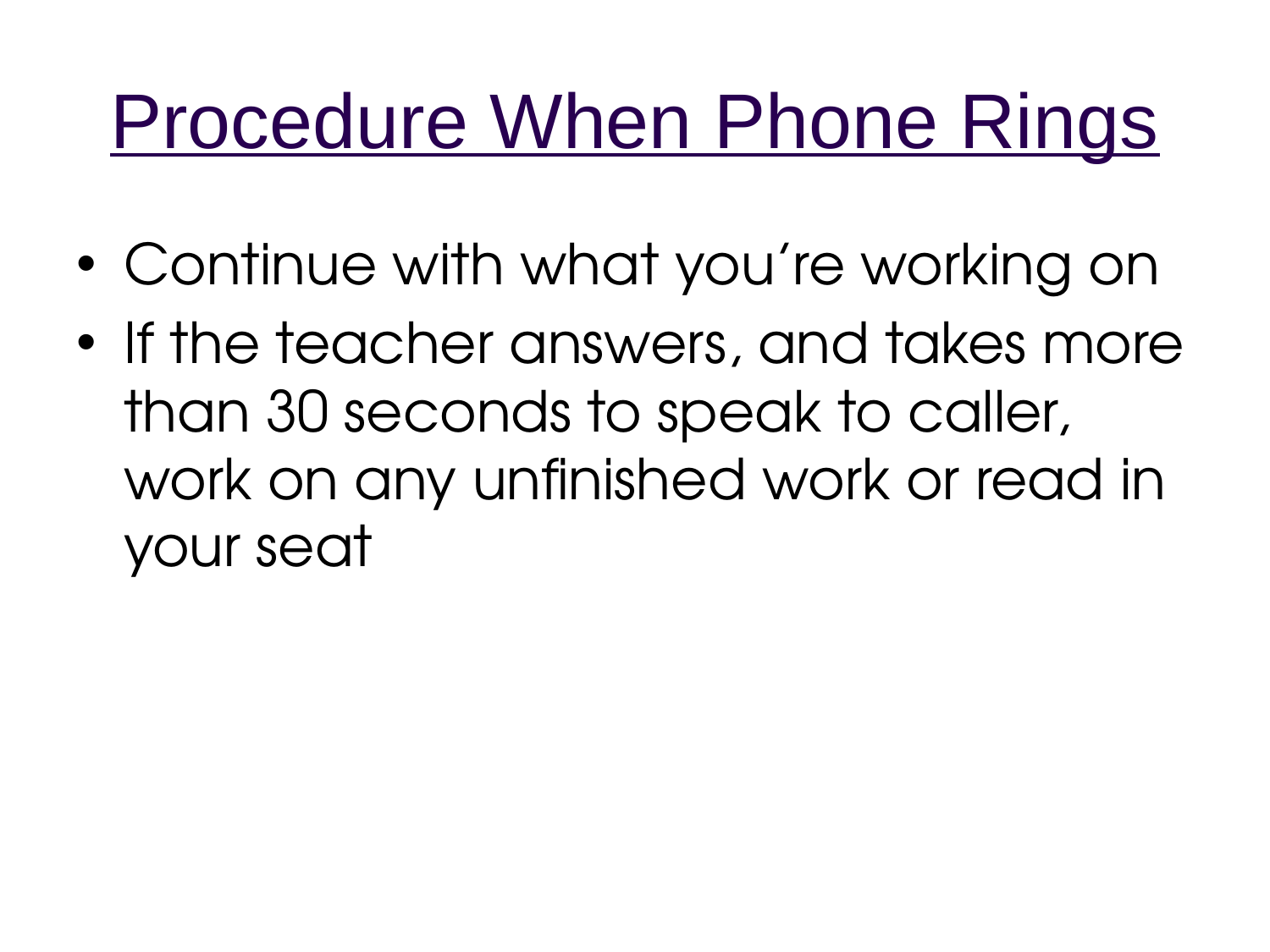

# Procedure When Phone Rings
Continue with what you’re working on
If the teacher answers, and takes more than 30 seconds to speak to caller, work on any unfinished work or read in your seat